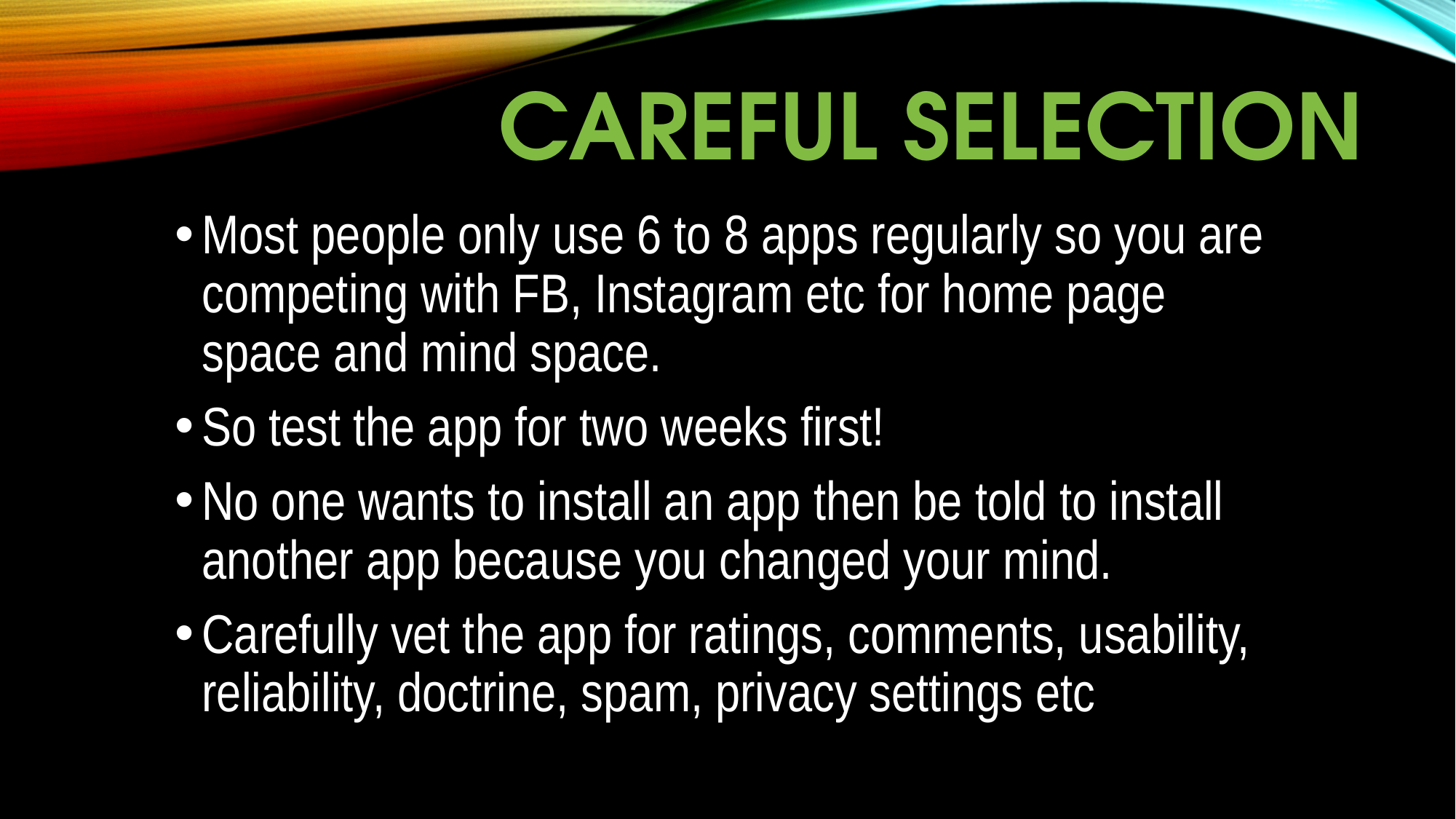

# Careful selection
Most people only use 6 to 8 apps regularly so you are competing with FB, Instagram etc for home page space and mind space.
So test the app for two weeks first!
No one wants to install an app then be told to install another app because you changed your mind.
Carefully vet the app for ratings, comments, usability, reliability, doctrine, spam, privacy settings etc